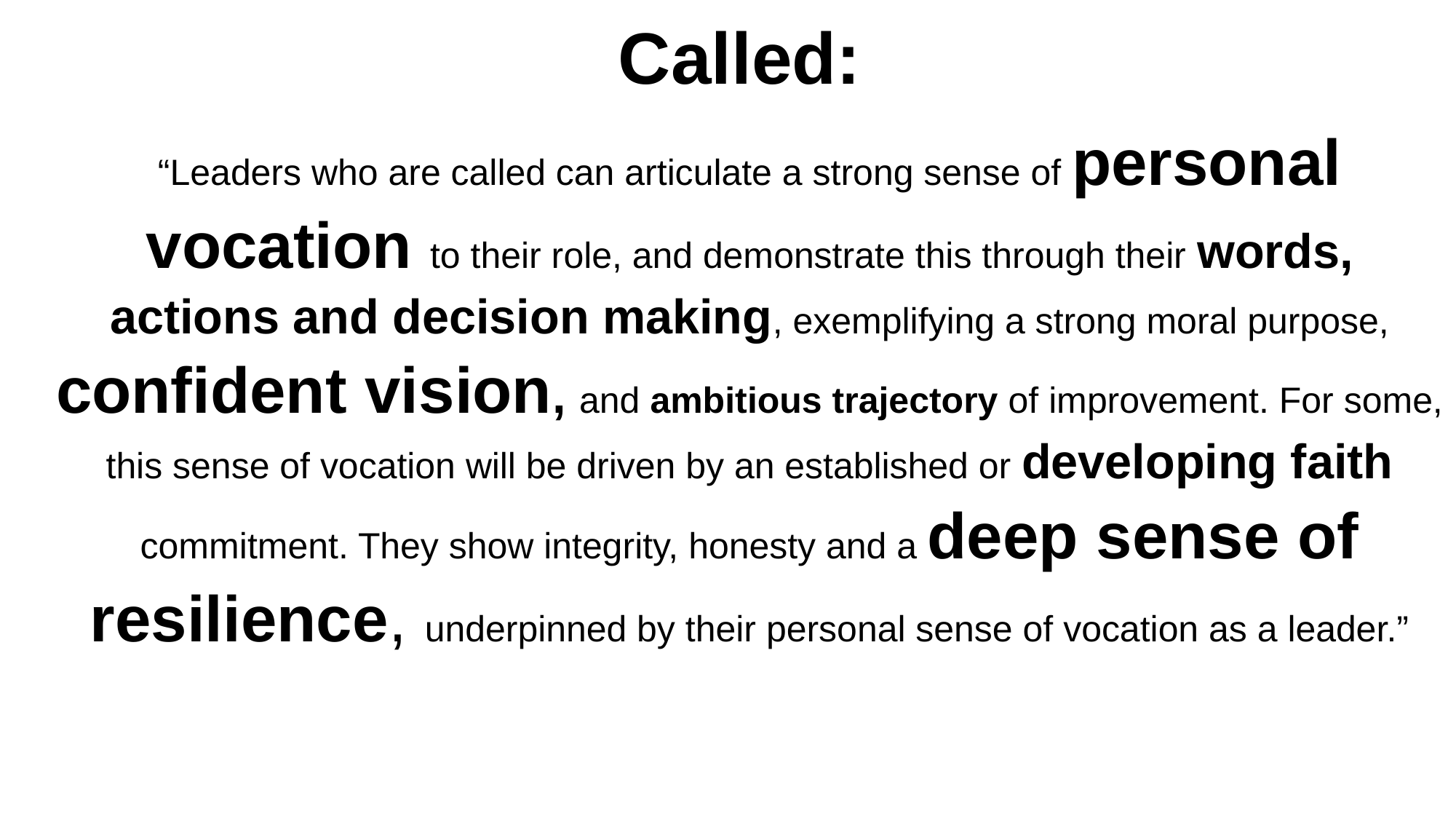

Called:
“Leaders who are called can articulate a strong sense of personal vocation to their role, and demonstrate this through their words, actions and decision making, exemplifying a strong moral purpose, confident vision, and ambitious trajectory of improvement. For some, this sense of vocation will be driven by an established or developing faith commitment. They show integrity, honesty and a deep sense of resilience, underpinned by their personal sense of vocation as a leader.”